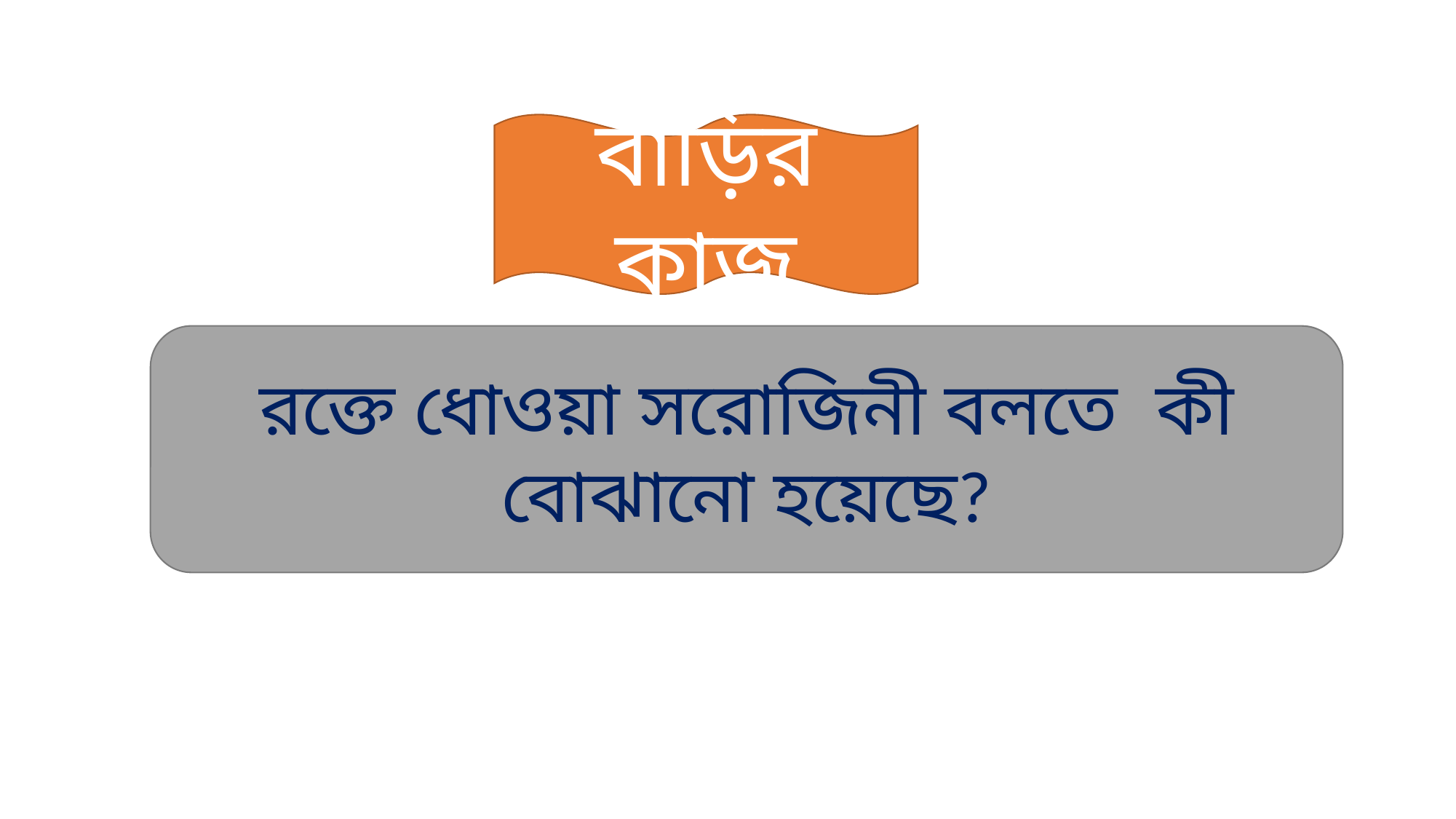

বাড়ির কাজ
রক্তে ধোওয়া সরোজিনী বলতে  কী বোঝানো হয়েছে?